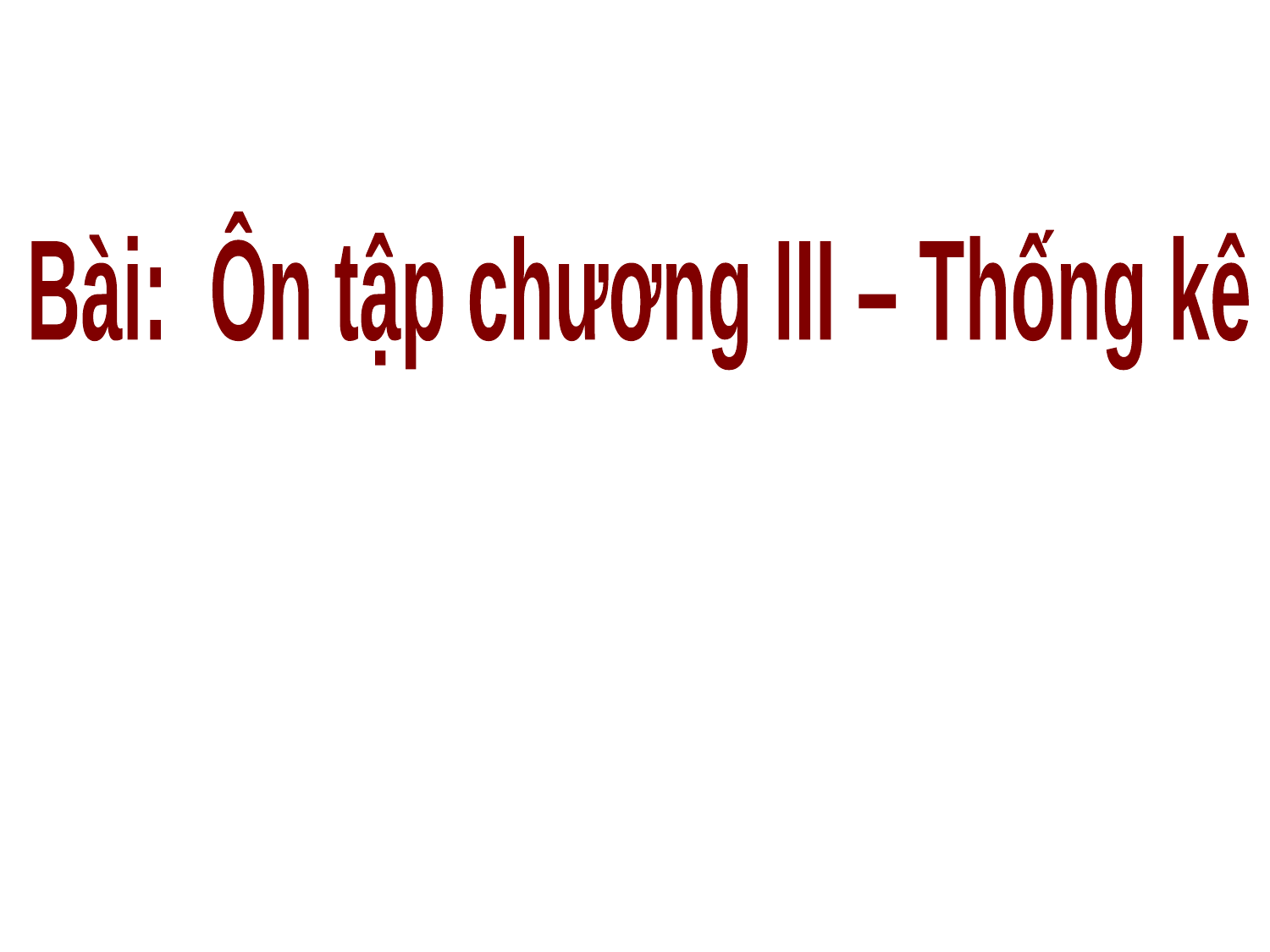

Bài:  Ôn tập chương III – Thống kê